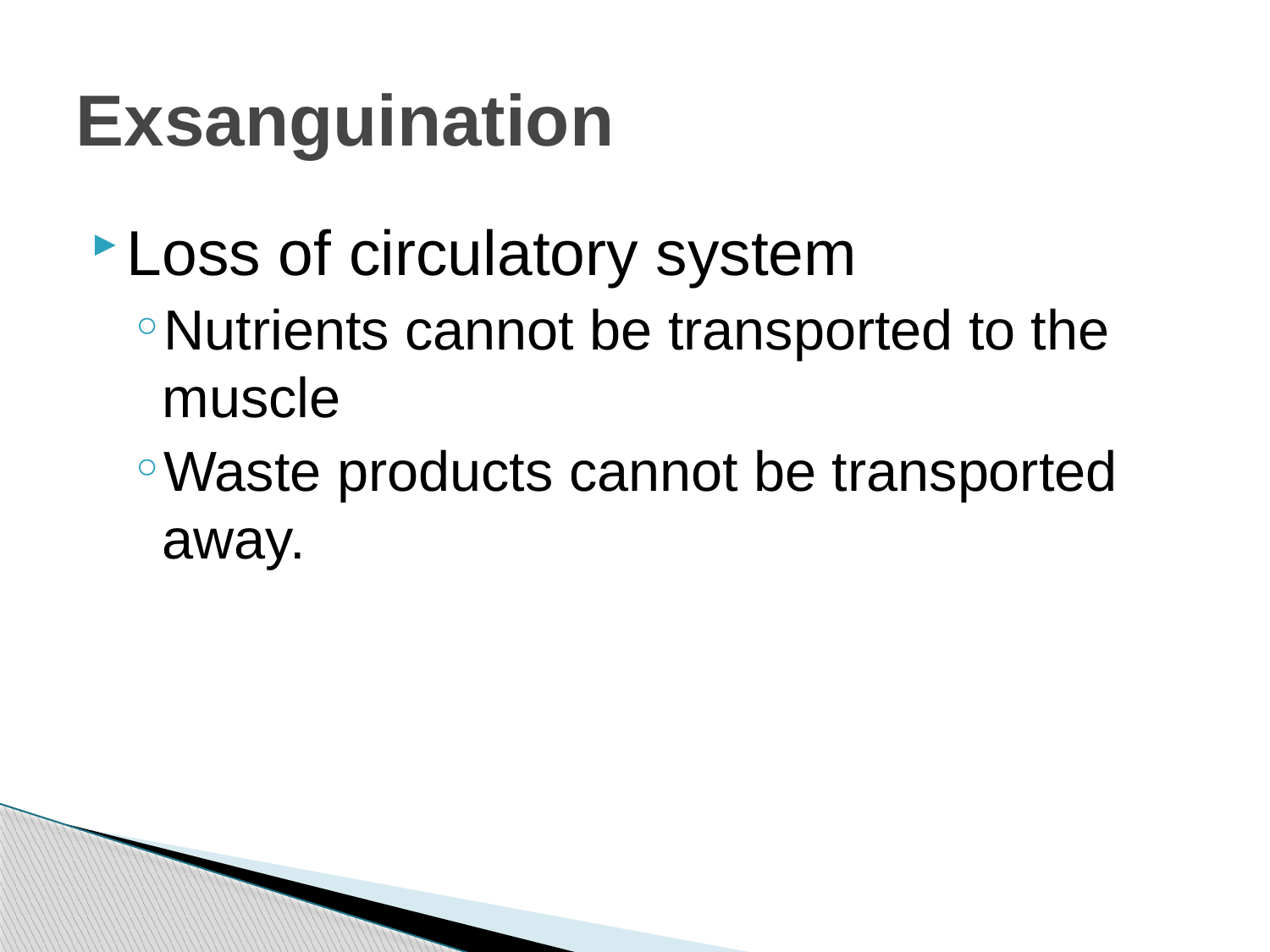

# Exsanguination
Loss of circulatory system
Nutrients cannot be transported to the muscle
Waste products cannot be transported away.